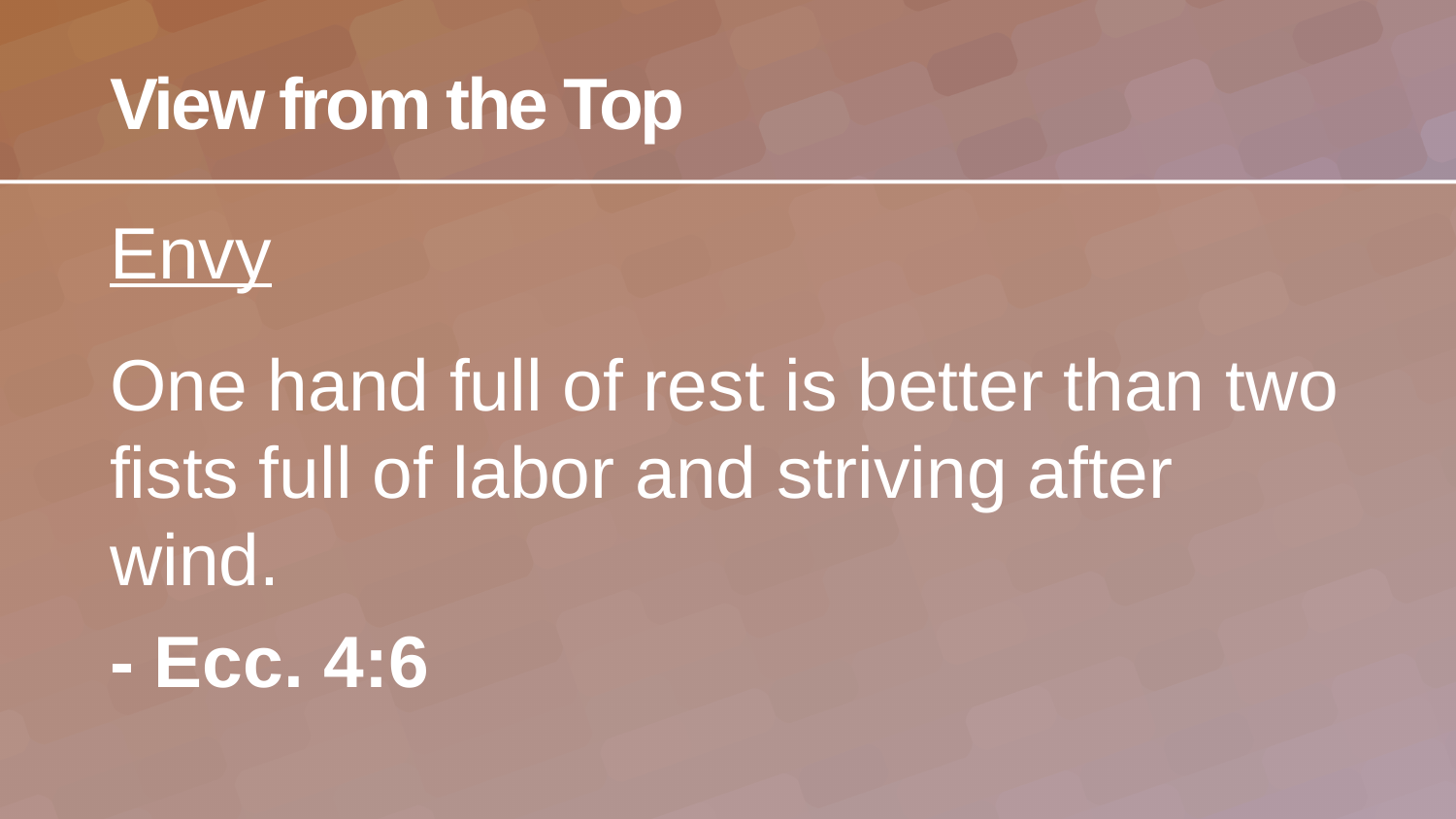

# View from the Top
Envy

One hand full of rest is better than two fists full of labor and striving after wind.
- Ecc. 4:6